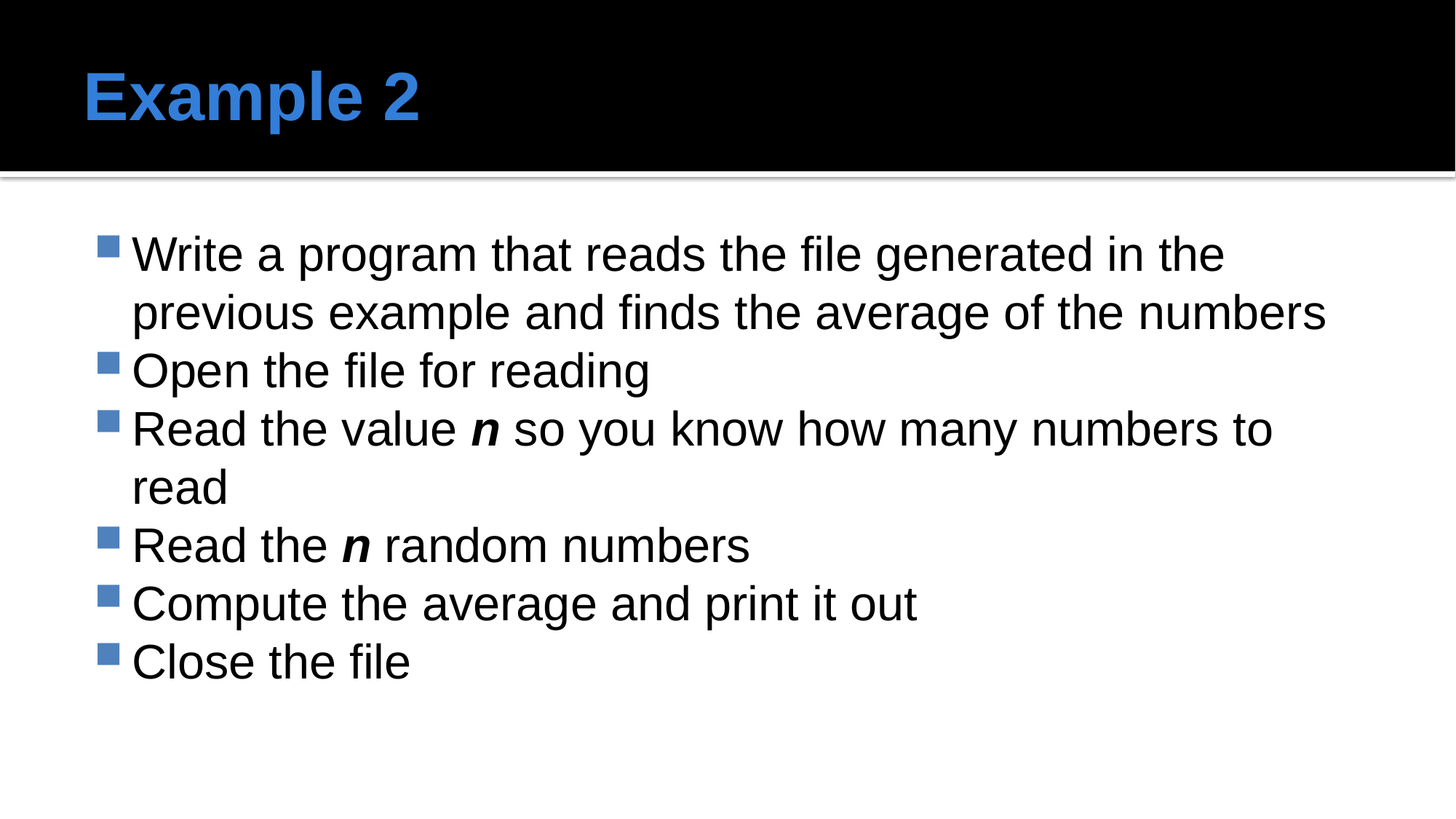

# Example 2
Write a program that reads the file generated in the previous example and finds the average of the numbers
Open the file for reading
Read the value n so you know how many numbers to read
Read the n random numbers
Compute the average and print it out
Close the file